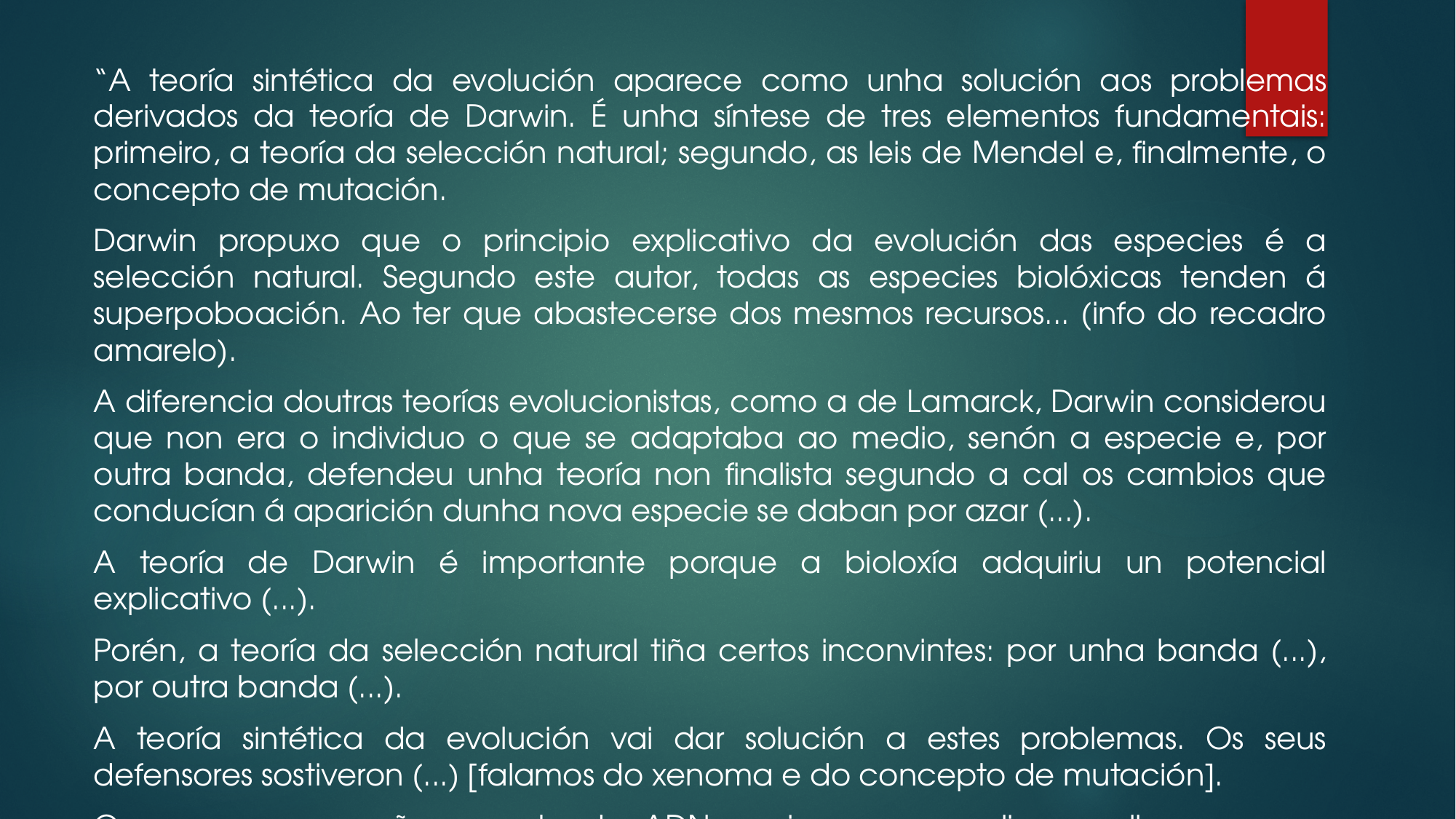

“A teoría sintética da evolución aparece como unha solución aos problemas derivados da teoría de Darwin. É unha síntese de tres elementos fundamentais: primeiro, a teoría da selección natural; segundo, as leis de Mendel e, finalmente, o concepto de mutación.
Darwin propuxo que o principio explicativo da evolución das especies é a selección natural. Segundo este autor, todas as especies biolóxicas tenden á superpoboación. Ao ter que abastecerse dos mesmos recursos... (info do recadro amarelo).
A diferencia doutras teorías evolucionistas, como a de Lamarck, Darwin considerou que non era o individuo o que se adaptaba ao medio, senón a especie e, por outra banda, defendeu unha teoría non finalista segundo a cal os cambios que conducían á aparición dunha nova especie se daban por azar (...).
A teoría de Darwin é importante porque a bioloxía adquiriu un potencial explicativo (...).
Porén, a teoría da selección natural tiña certos inconvintes: por unha banda (...), por outra banda (...).
A teoría sintética da evolución vai dar solución a estes problemas. Os seus defensores sostiveron (...) [falamos do xenoma e do concepto de mutación].
Os avances no coñecemento do ADN serviron para explicar mellor como se producen as mutacións e a teoría de Mendel contribuíu a clarificar cales son os mecanismos da herdanza das variacións.
A teoría sintética da evolución é a teoría aceptada hoxe en día pola comunidade científica.”